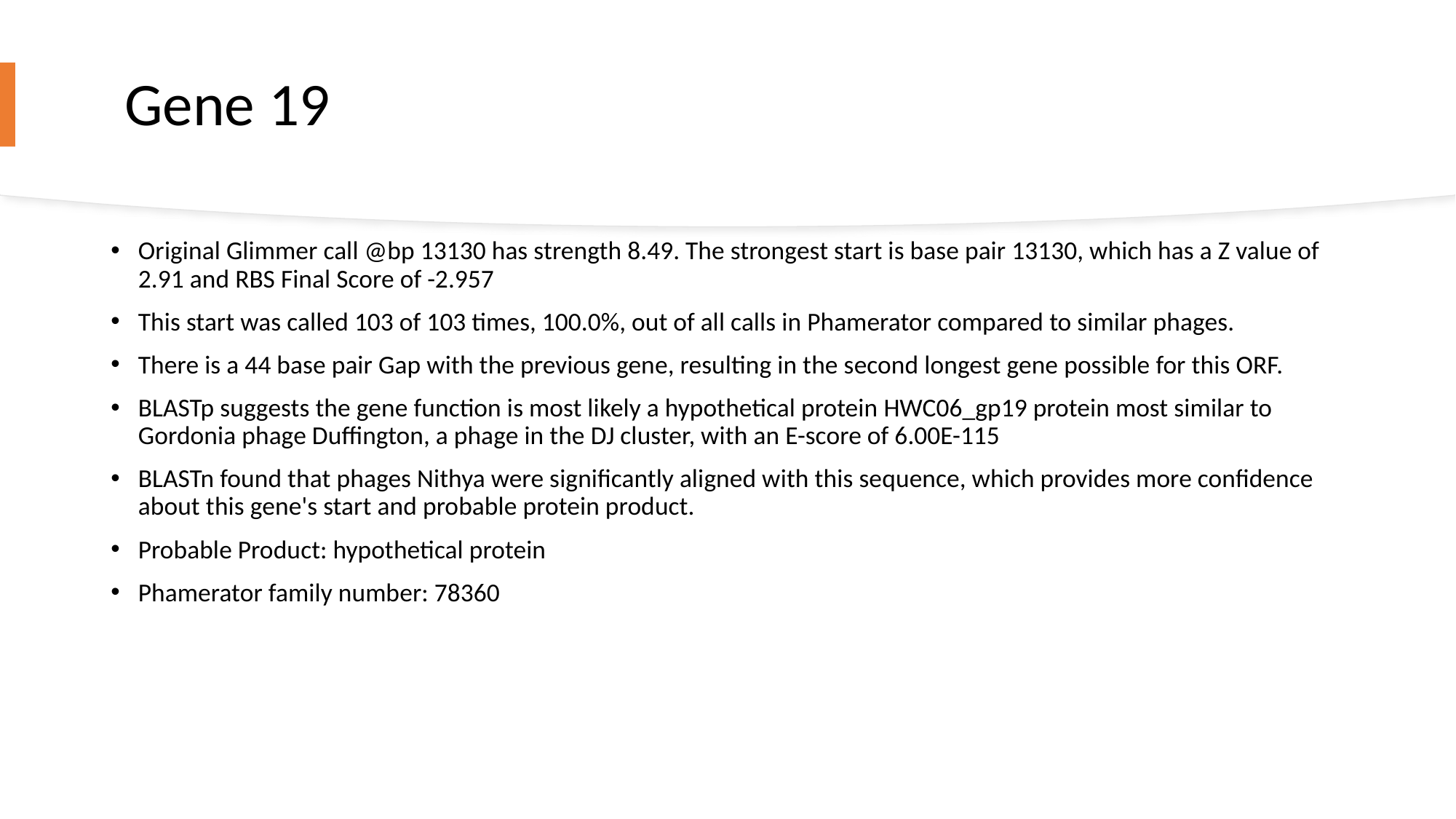

# Gene 19

Original Glimmer call @bp 13130 has strength 8.49. The strongest start is base pair 13130, which has a Z value of 2.91 and RBS Final Score of -2.957
This start was called 103 of 103 times, 100.0%, out of all calls in Phamerator compared to similar phages.
There is a 44 base pair Gap with the previous gene, resulting in the second longest gene possible for this ORF.
BLASTp suggests the gene function is most likely a hypothetical protein HWC06_gp19 protein most similar to Gordonia phage Duffington, a phage in the DJ cluster, with an E-score of 6.00E-115
BLASTn found that phages Nithya were significantly aligned with this sequence, which provides more confidence about this gene's start and probable protein product.
Probable Product: hypothetical protein
Phamerator family number: 78360